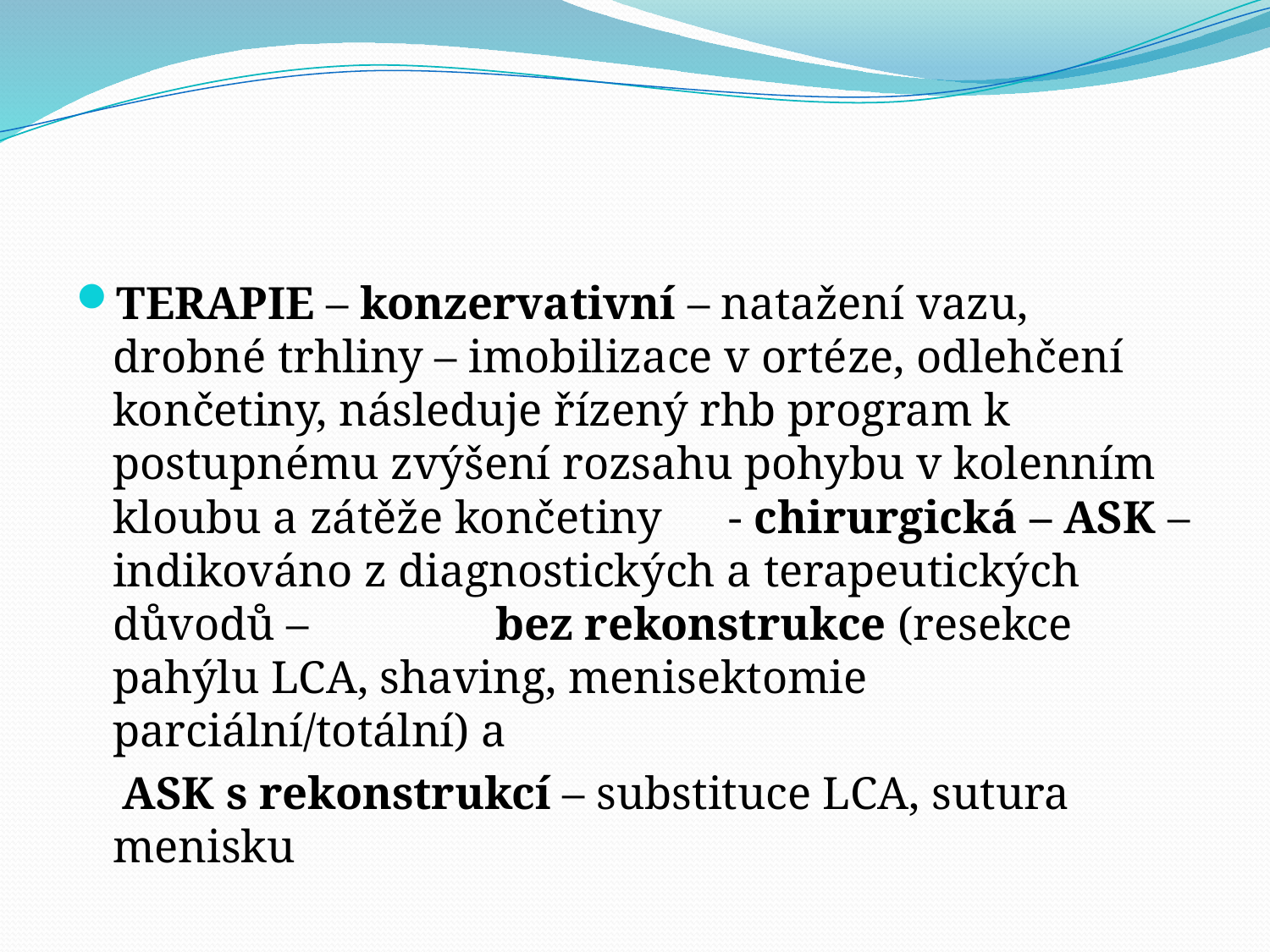

#
TERAPIE – konzervativní – natažení vazu, drobné trhliny – imobilizace v ortéze, odlehčení končetiny, následuje řízený rhb program k postupnému zvýšení rozsahu pohybu v kolenním kloubu a zátěže končetiny		- chirurgická – ASK – indikováno z diagnostických a terapeutických důvodů –                bez rekonstrukce (resekce pahýlu LCA, shaving, menisektomie parciální/totální) a
    ASK s rekonstrukcí – substituce LCA, sutura menisku